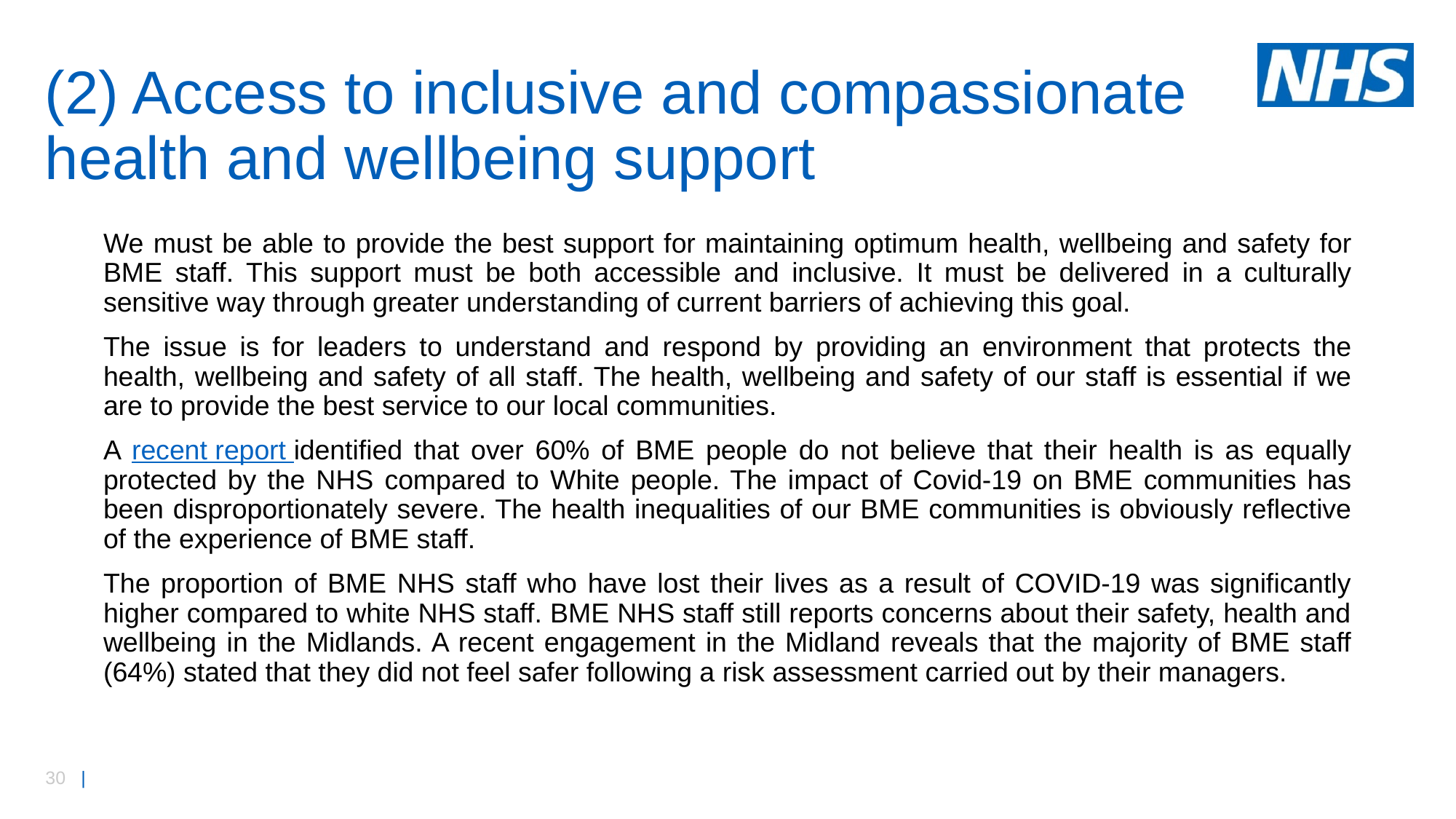

# (2) Access to inclusive and compassionate health and wellbeing support
We must be able to provide the best support for maintaining optimum health, wellbeing and safety for BME staff. This support must be both accessible and inclusive. It must be delivered in a culturally sensitive way through greater understanding of current barriers of achieving this goal.
The issue is for leaders to understand and respond by providing an environment that protects the health, wellbeing and safety of all staff. The health, wellbeing and safety of our staff is essential if we are to provide the best service to our local communities.
A recent report identified that over 60% of BME people do not believe that their health is as equally protected by the NHS compared to White people. The impact of Covid-19 on BME communities has been disproportionately severe. The health inequalities of our BME communities is obviously reflective of the experience of BME staff.
The proportion of BME NHS staff who have lost their lives as a result of COVID-19 was significantly higher compared to white NHS staff. BME NHS staff still reports concerns about their safety, health and wellbeing in the Midlands. A recent engagement in the Midland reveals that the majority of BME staff (64%) stated that they did not feel safer following a risk assessment carried out by their managers.